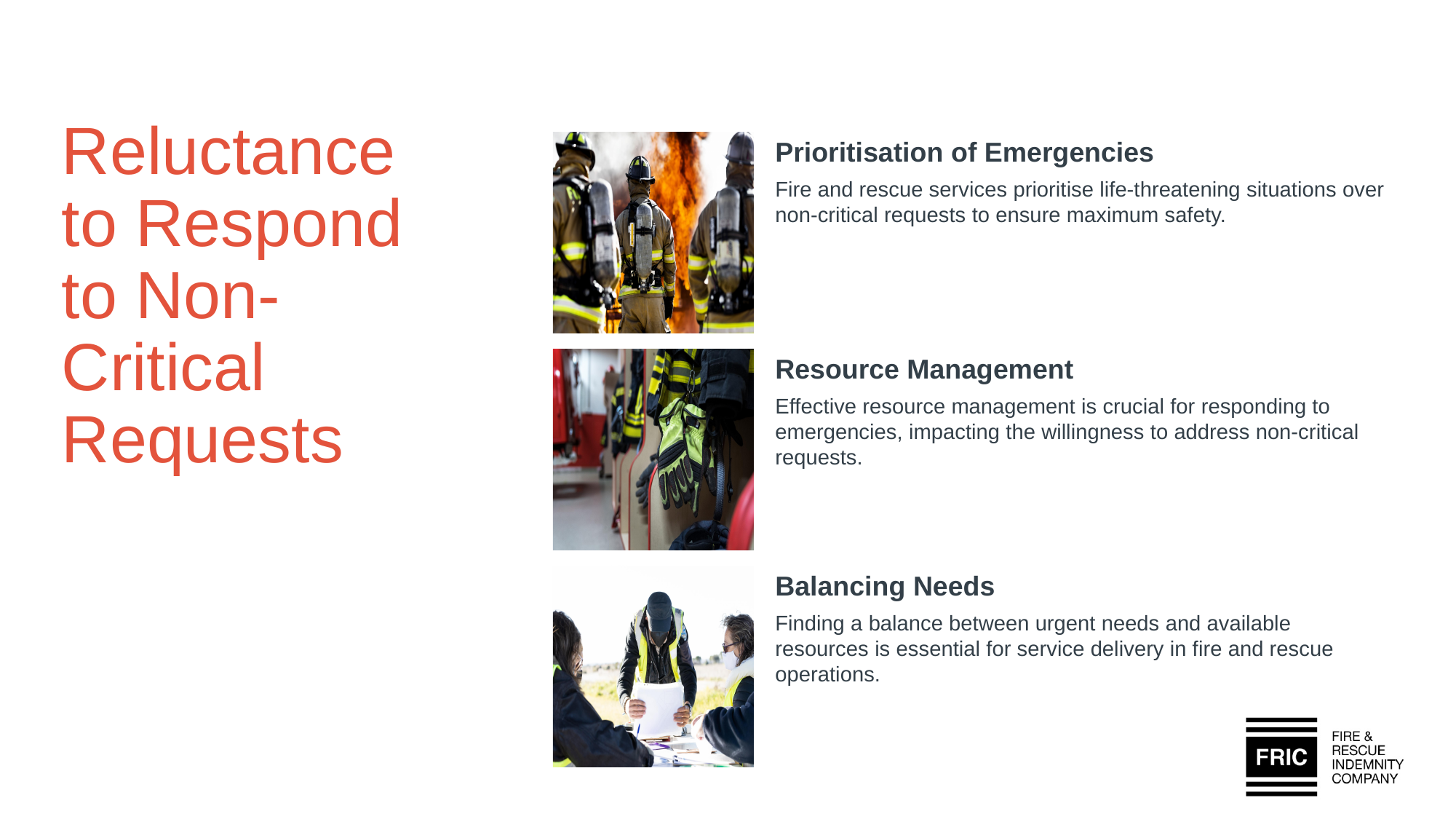

# Reluctance to Respond to Non-Critical Requests
Prioritisation of Emergencies
Fire and rescue services prioritise life-threatening situations over non-critical requests to ensure maximum safety.
Resource Management
Effective resource management is crucial for responding to emergencies, impacting the willingness to address non-critical requests.
Balancing Needs
Finding a balance between urgent needs and available resources is essential for service delivery in fire and rescue operations.